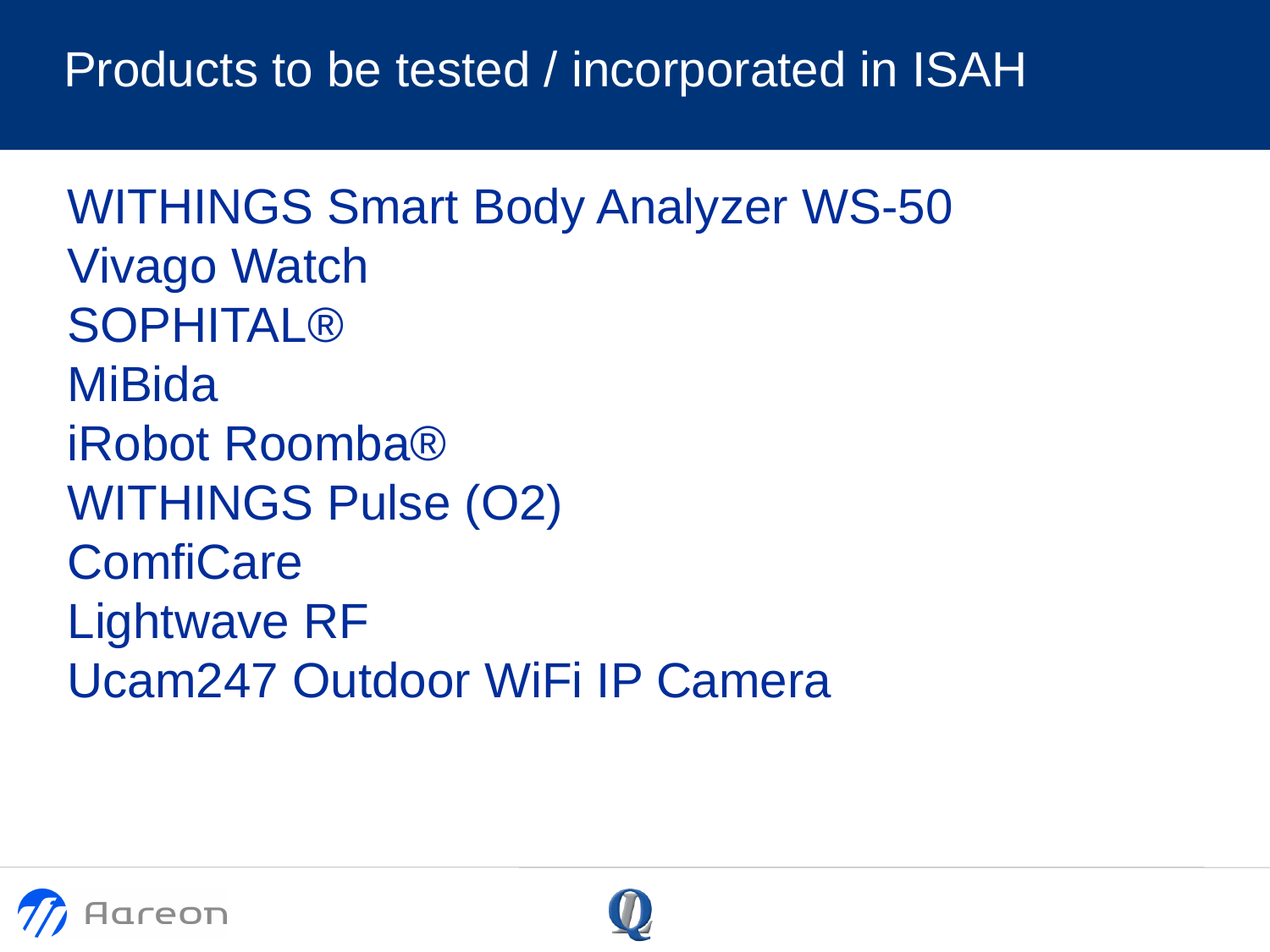

# Products to be tested / incorporated in ISAH
WITHINGS Smart Body Analyzer WS-50
Vivago Watch
SOPHITAL®
MiBida
iRobot Roomba®
WITHINGS Pulse (O2)
ComﬁCare
Lightwave RF
Ucam247 Outdoor WiFi IP Camera